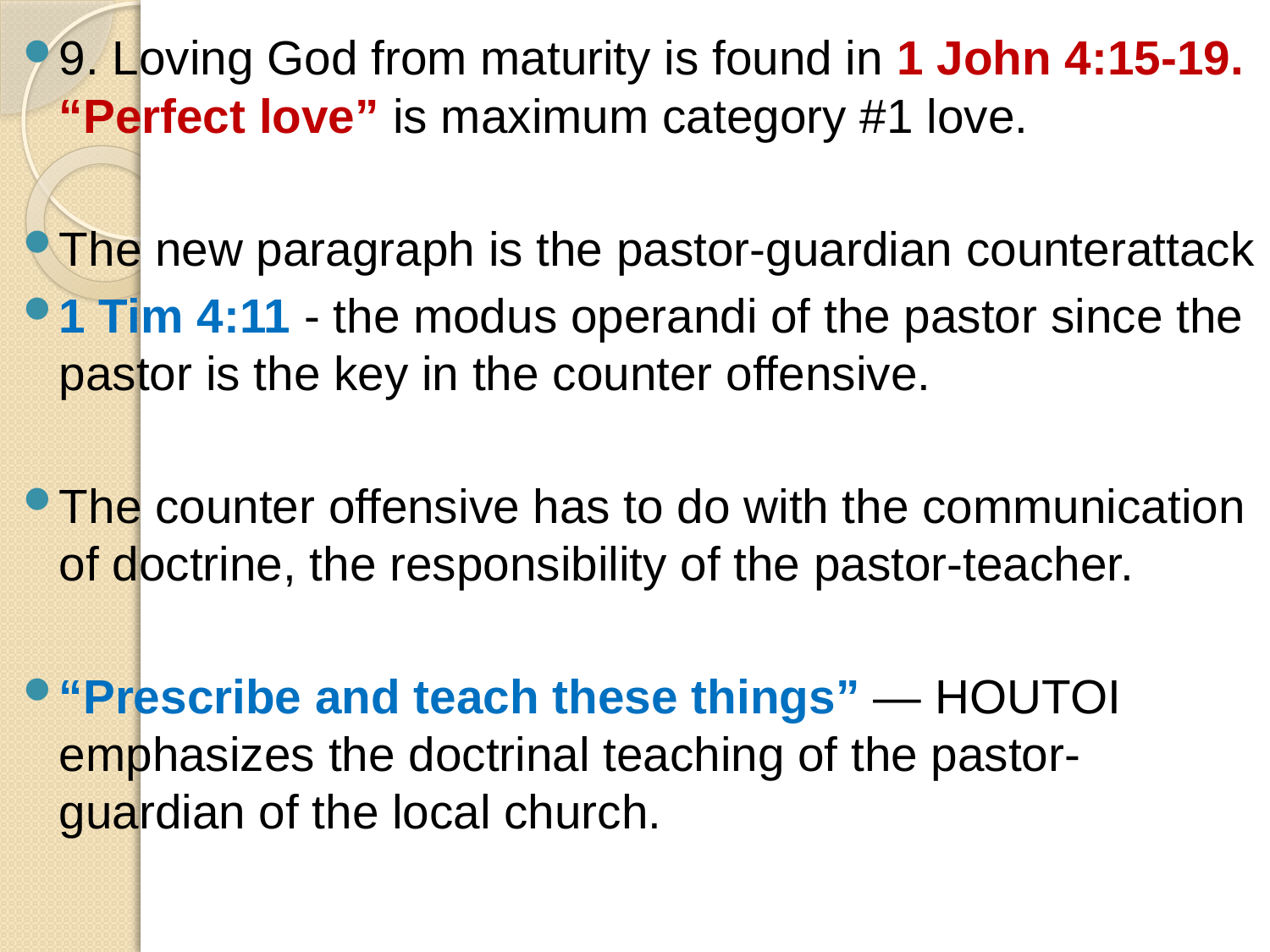

9. Loving God from maturity is found in 1 John 4:15-19. “Perfect love” is maximum category #1 love.

The new paragraph is the pastor-guardian counterattack
1 Tim 4:11 - the modus operandi of the pastor since the pastor is the key in the counter offensive.

The counter offensive has to do with the communication of doctrine, the responsibility of the pastor-teacher.

“Prescribe and teach these things” — HOUTOI emphasizes the doctrinal teaching of the pastor-guardian of the local church.